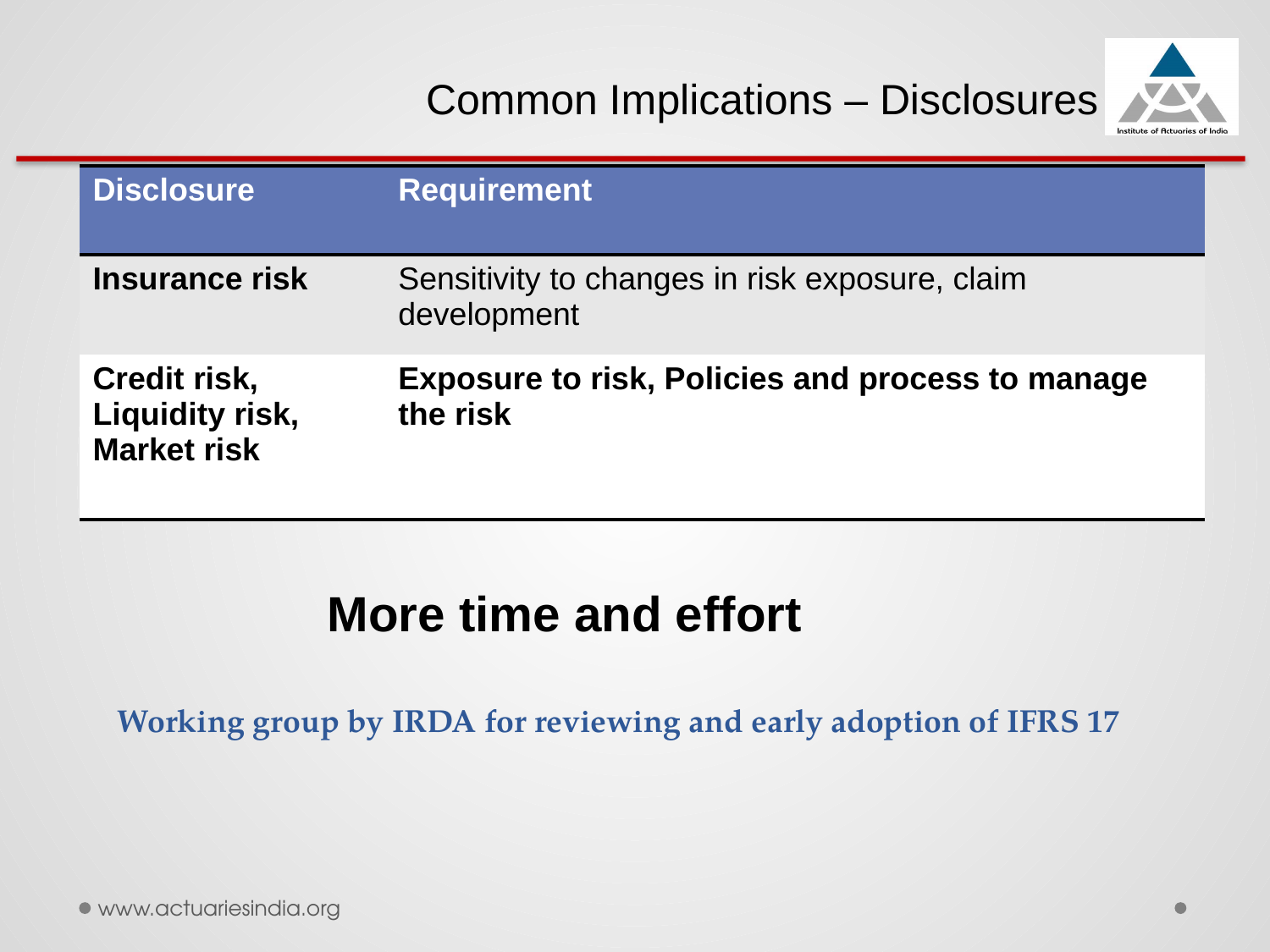

Common Implications – Disclosures
| Disclosure | Requirement |
| --- | --- |
| Insurance risk | Sensitivity to changes in risk exposure, claim development |
| Credit risk, Liquidity risk, Market risk | Exposure to risk, Policies and process to manage the risk |
More time and effort
Working group by IRDA for reviewing and early adoption of IFRS 17
www.actuariesindia.org